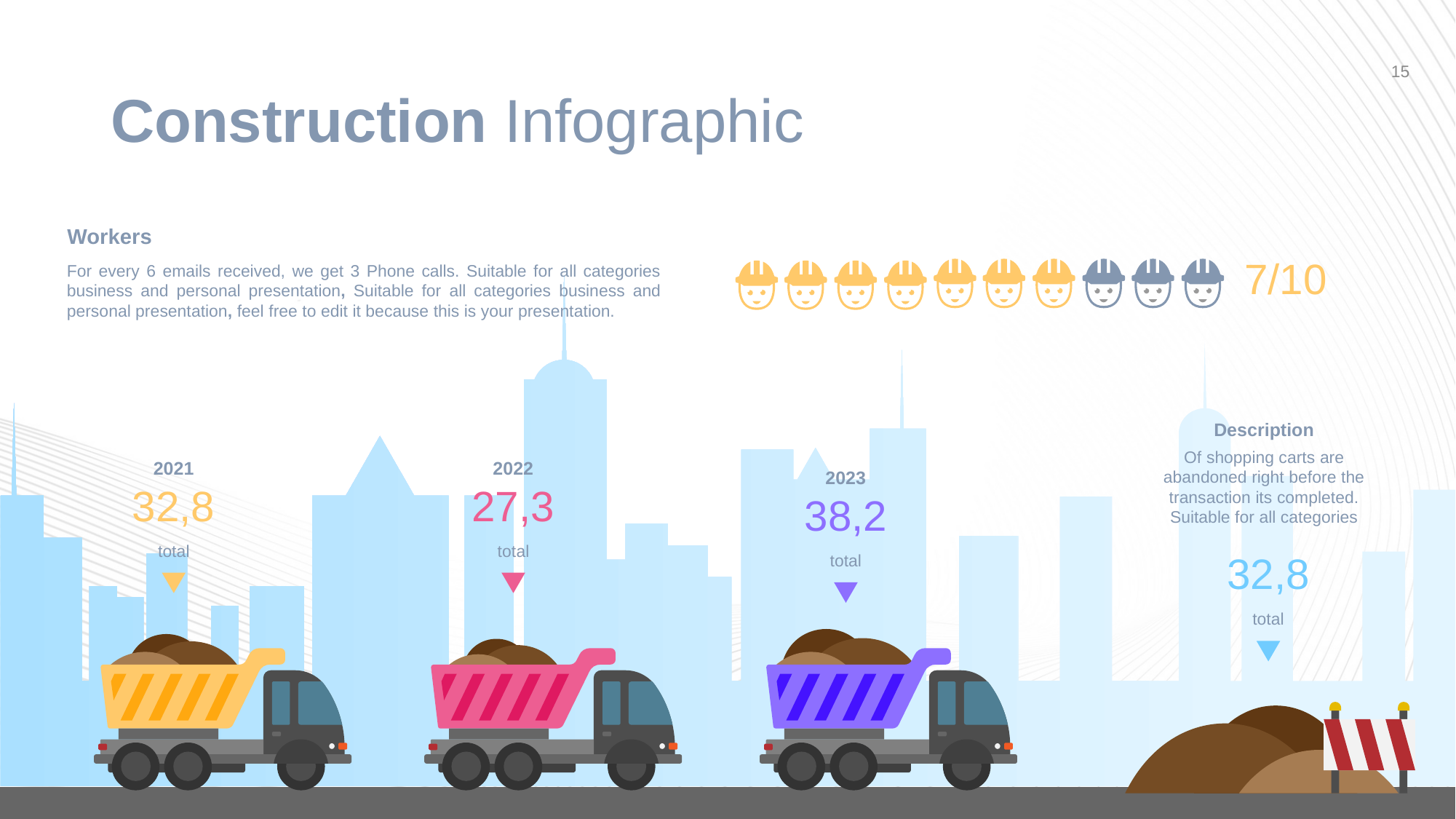

# Construction Infographic
15
Workers
For every 6 emails received, we get 3 Phone calls. Suitable for all categories business and personal presentation, Suitable for all categories business and personal presentation, feel free to edit it because this is your presentation.
7/10

Description
Of shopping carts are abandoned right before the transaction its completed. Suitable for all categories
2021
32,8
total

2022
27,3
total

2023
38,2
total

32,8
total